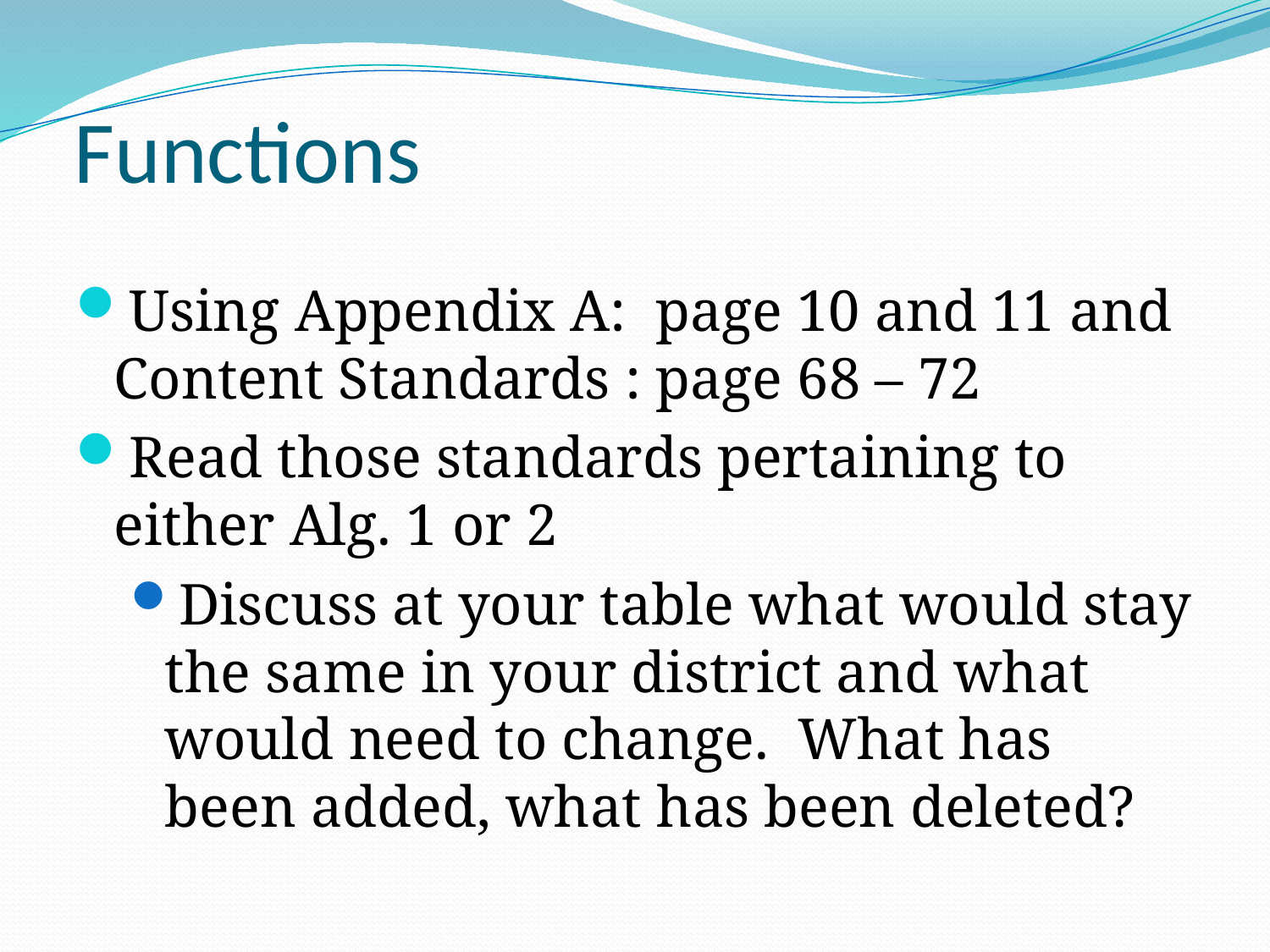

# Functions
Using Appendix A:  page 10 and 11 and Content Standards : page 68 – 72
Read those standards pertaining to either Alg. 1 or 2
Discuss at your table what would stay the same in your district and what would need to change.  What has been added, what has been deleted?